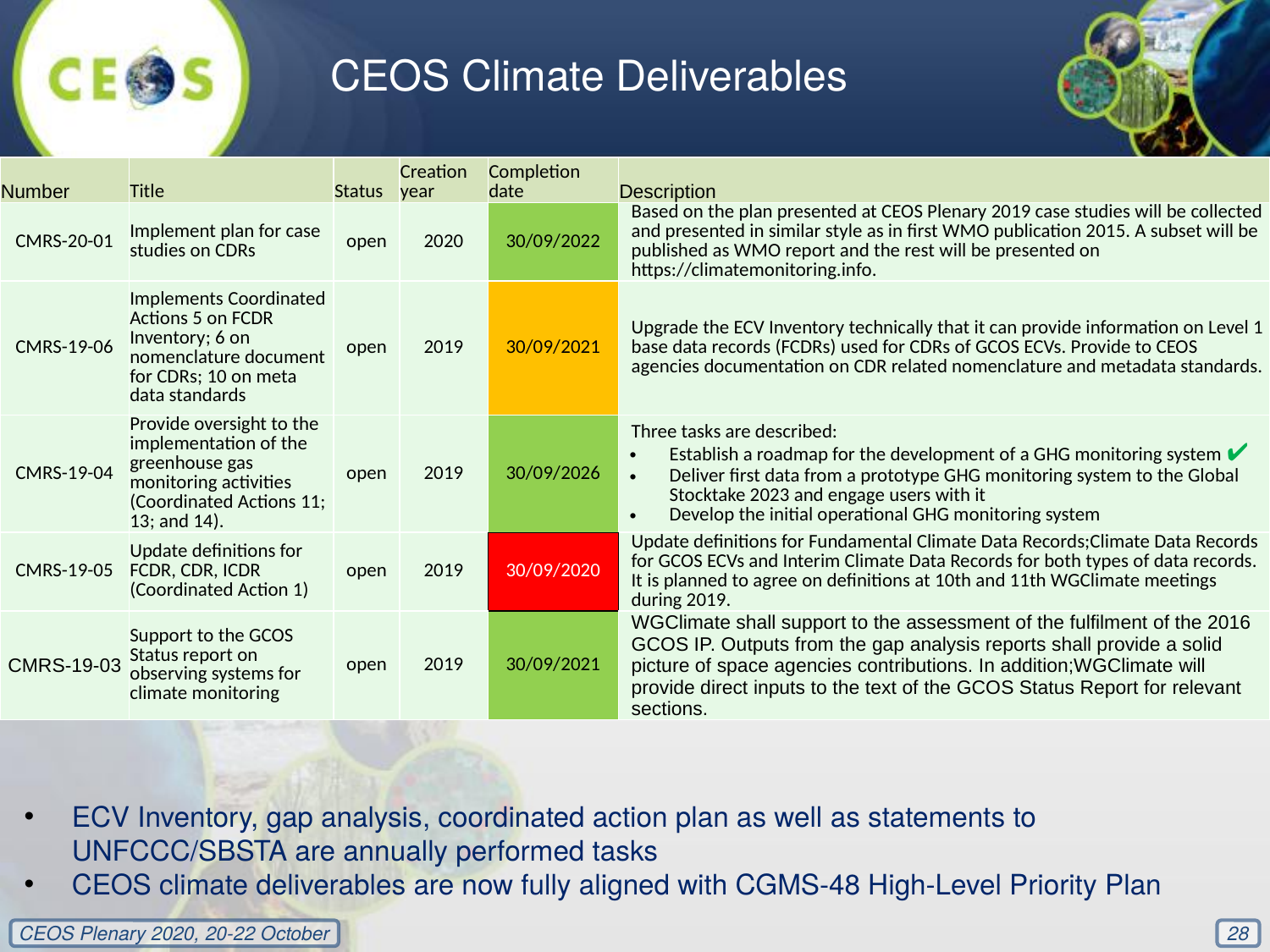

CEOS Climate Deliverables
| Number | Title | Status | Creation year | Completion date | Description |
| --- | --- | --- | --- | --- | --- |
| CMRS-20-01 | Implement plan for case studies on CDRs | open | 2020 | 30/09/2022 | Based on the plan presented at CEOS Plenary 2019 case studies will be collected and presented in similar style as in first WMO publication 2015. A subset will be published as WMO report and the rest will be presented on https://climatemonitoring.info. |
| CMRS-19-06 | Implements Coordinated Actions 5 on FCDR Inventory; 6 on nomenclature document for CDRs; 10 on meta data standards | open | 2019 | 30/09/2021 | Upgrade the ECV Inventory technically that it can provide information on Level 1 base data records (FCDRs) used for CDRs of GCOS ECVs. Provide to CEOS agencies documentation on CDR related nomenclature and metadata standards. |
| CMRS-19-04 | Provide oversight to the implementation of the greenhouse gas monitoring activities (Coordinated Actions 11; 13; and 14). | open | 2019 | 30/09/2026 | Three tasks are described: Establish a roadmap for the development of a GHG monitoring system ✔ Deliver first data from a prototype GHG monitoring system to the Global Stocktake 2023 and engage users with it Develop the initial operational GHG monitoring system |
| CMRS-19-05 | Update definitions for FCDR, CDR, ICDR (Coordinated Action 1) | open | 2019 | 30/09/2020 | Update definitions for Fundamental Climate Data Records;Climate Data Records for GCOS ECVs and Interim Climate Data Records for both types of data records. It is planned to agree on definitions at 10th and 11th WGClimate meetings during 2019. |
| CMRS-19-03 | Support to the GCOS Status report on observing systems for climate monitoring | open | 2019 | 30/09/2021 | WGClimate shall support to the assessment of the fulfilment of the 2016 GCOS IP. Outputs from the gap analysis reports shall provide a solid picture of space agencies contributions. In addition;WGClimate will provide direct inputs to the text of the GCOS Status Report for relevant sections. |
ECV Inventory, gap analysis, coordinated action plan as well as statements to UNFCCC/SBSTA are annually performed tasks
CEOS climate deliverables are now fully aligned with CGMS-48 High-Level Priority Plan
28